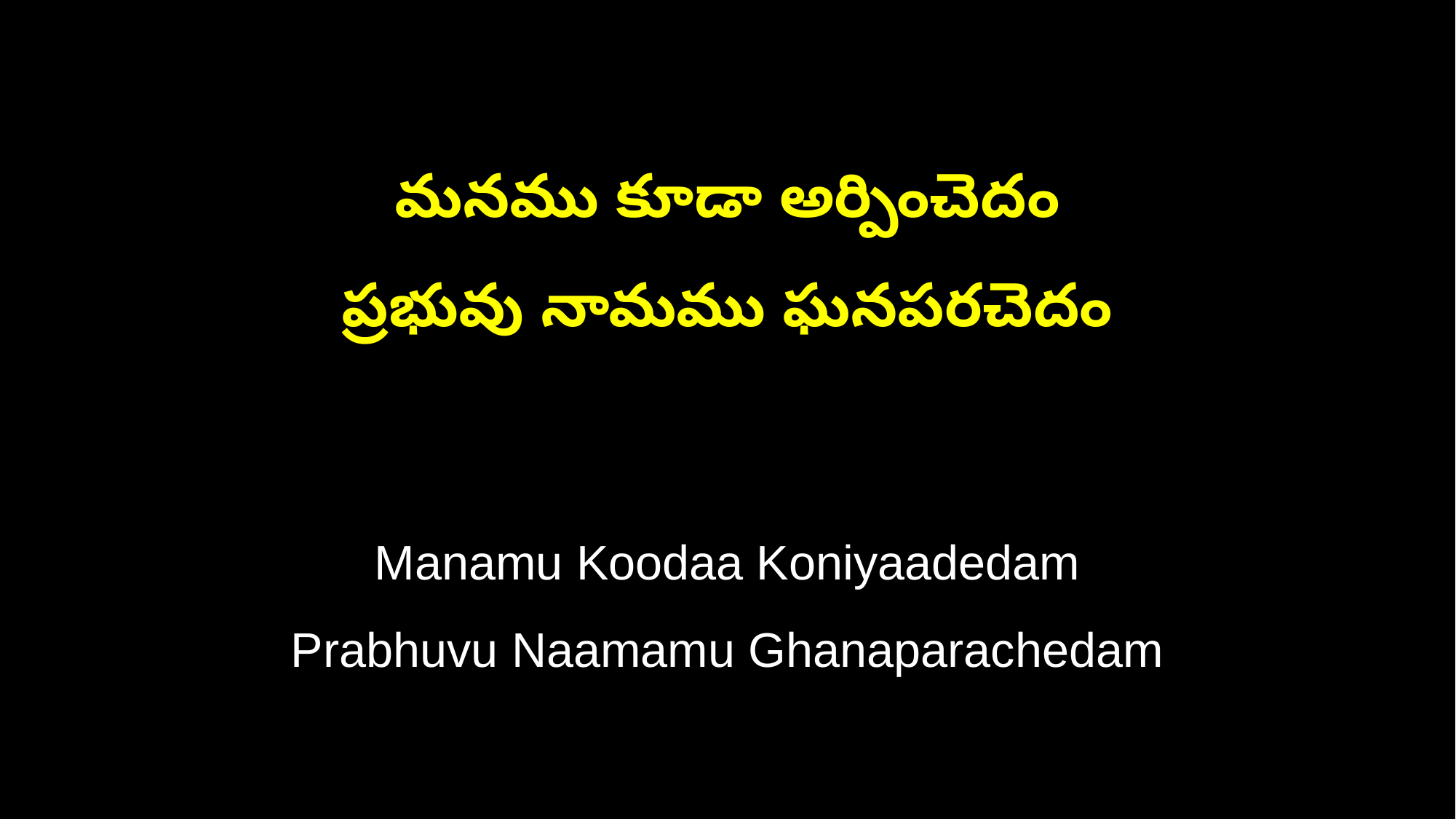

మనము కూడా అర్పించెదం
ప్రభువు నామము ఘనపరచెదం
Manamu Koodaa Koniyaadedam
Prabhuvu Naamamu Ghanaparachedam